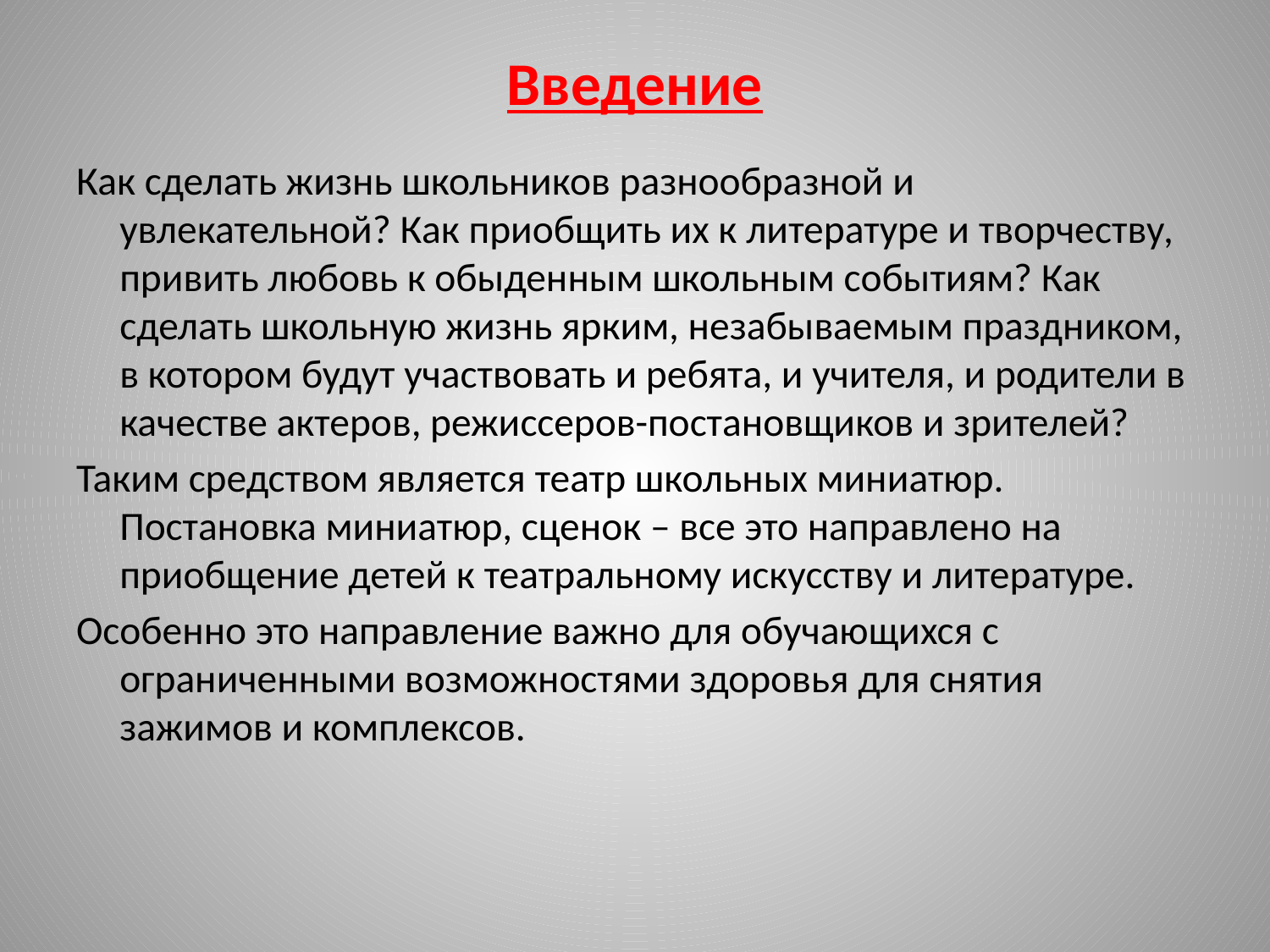

# Введение
Как сделать жизнь школьников разнообразной и увлекательной? Как приобщить их к литературе и творчеству, привить любовь к обыденным школьным событиям? Как сделать школьную жизнь ярким, незабываемым праздником, в котором будут участвовать и ребята, и учителя, и родители в качестве актеров, режиссеров-постановщиков и зрителей?
Таким средством является театр школьных миниатюр. Постановка миниатюр, сценок – все это направлено на приобщение детей к театральному искусству и литературе.
Особенно это направление важно для обучающихся с ограниченными возможностями здоровья для снятия зажимов и комплексов.